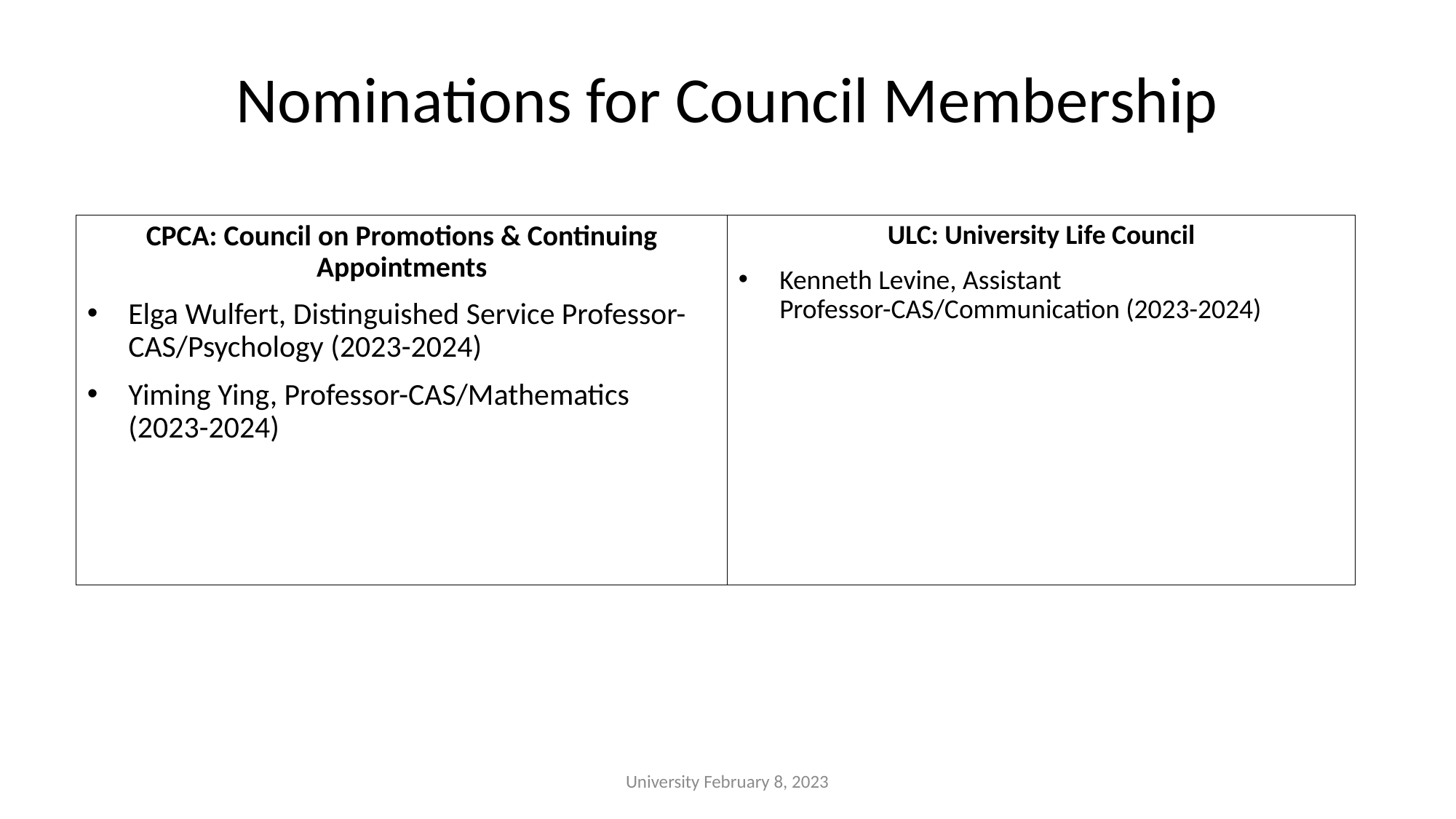

Nominations for Council Membership
ULC: University Life Council
Kenneth Levine, Assistant Professor-CAS/Communication (2023-2024)
CPCA: Council on Promotions & Continuing Appointments
Elga Wulfert, Distinguished Service Professor-CAS/Psychology (2023-2024)
Yiming Ying, Professor-CAS/Mathematics (2023-2024)
University February 8, 2023